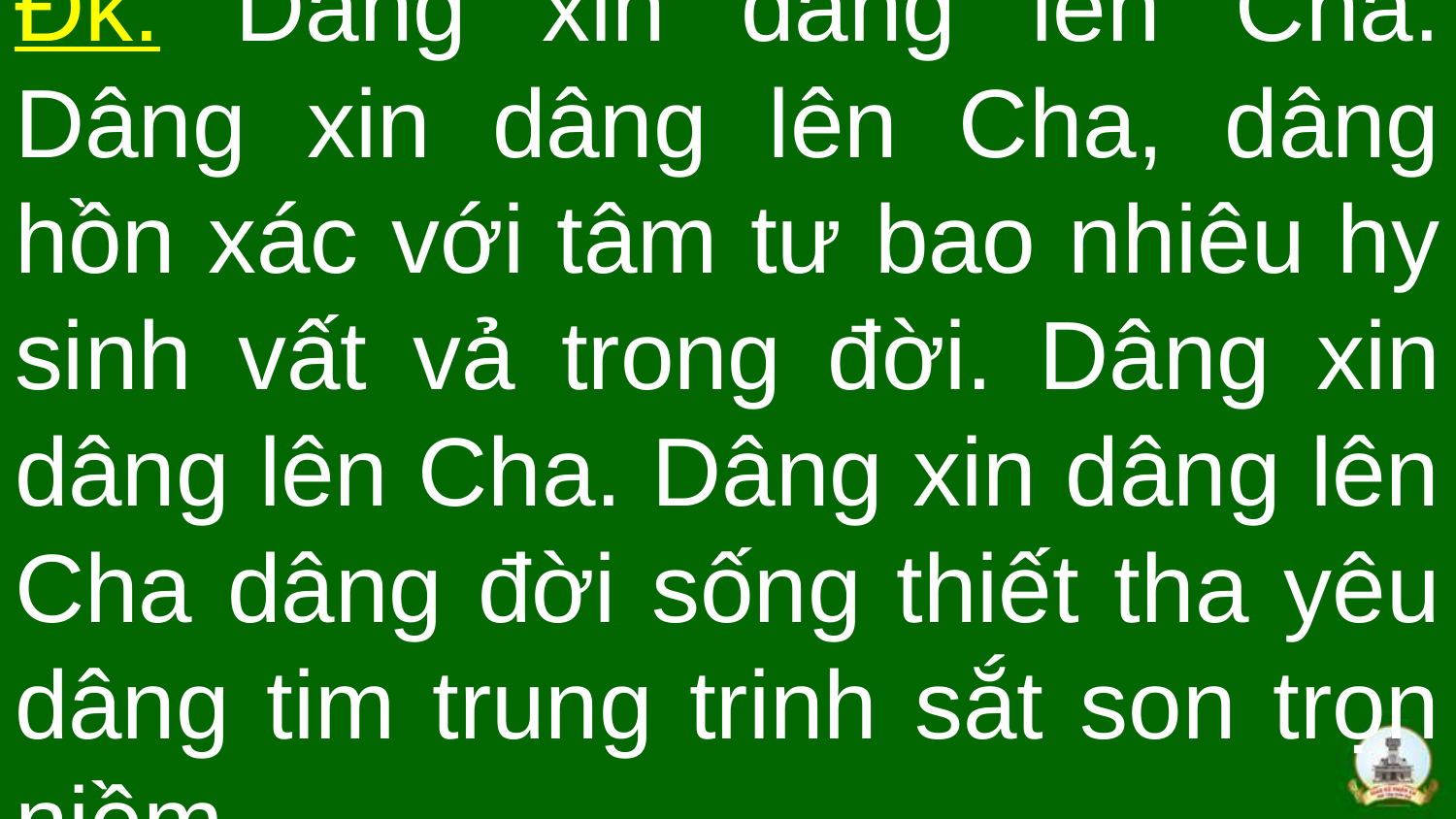

# Đk: Dâng xin dâng lên Cha. Dâng xin dâng lên Cha, dâng hồn xác với tâm tư bao nhiêu hy sinh vất vả trong đời. Dâng xin dâng lên Cha. Dâng xin dâng lên Cha dâng đời sống thiết tha yêu dâng tim trung trinh sắt son trọn niềm.